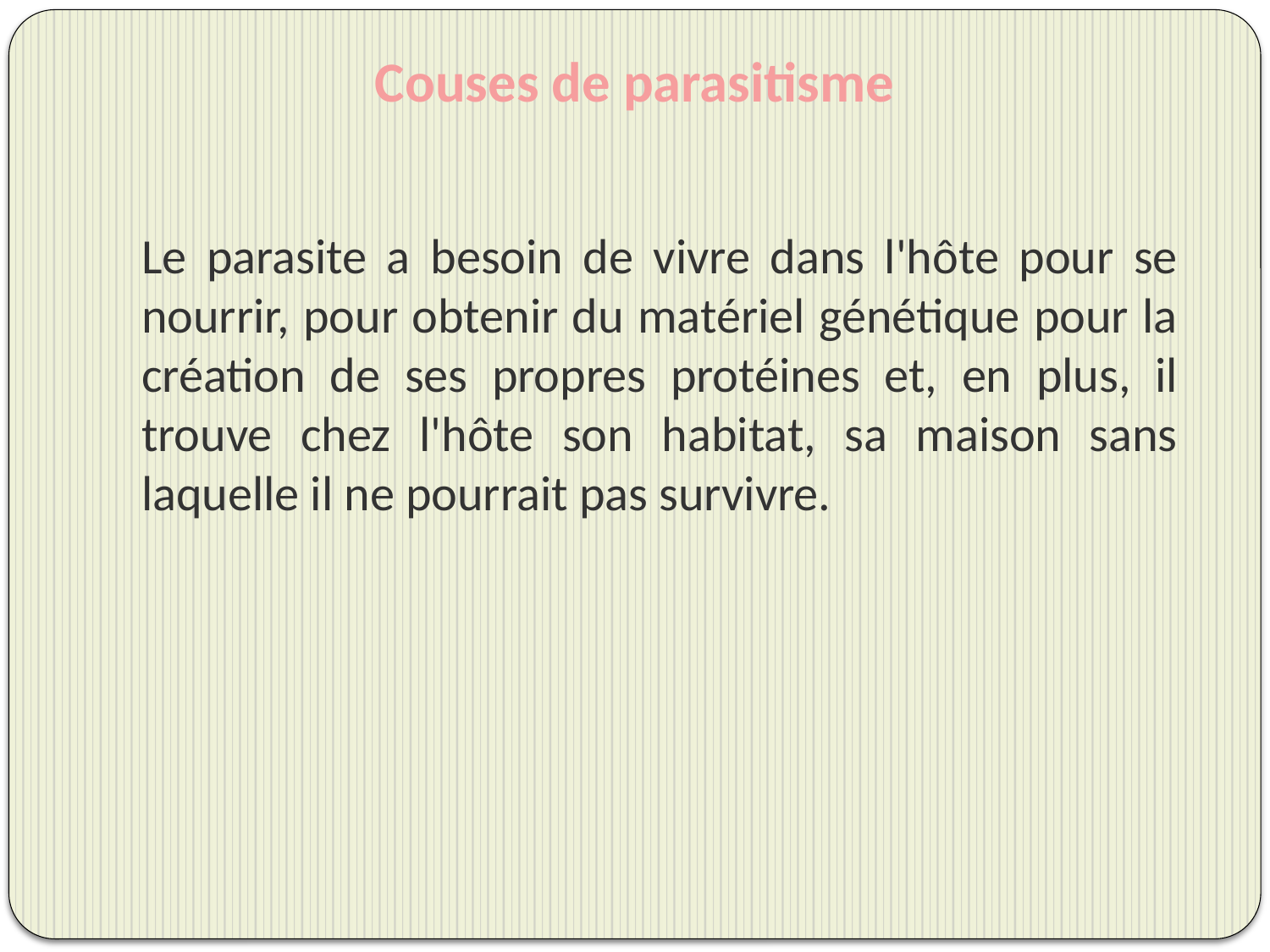

Couses de parasitisme
Le parasite a besoin de vivre dans l'hôte pour se nourrir, pour obtenir du matériel génétique pour la création de ses propres protéines et, en plus, il trouve chez l'hôte son habitat, sa maison sans laquelle il ne pourrait pas survivre.